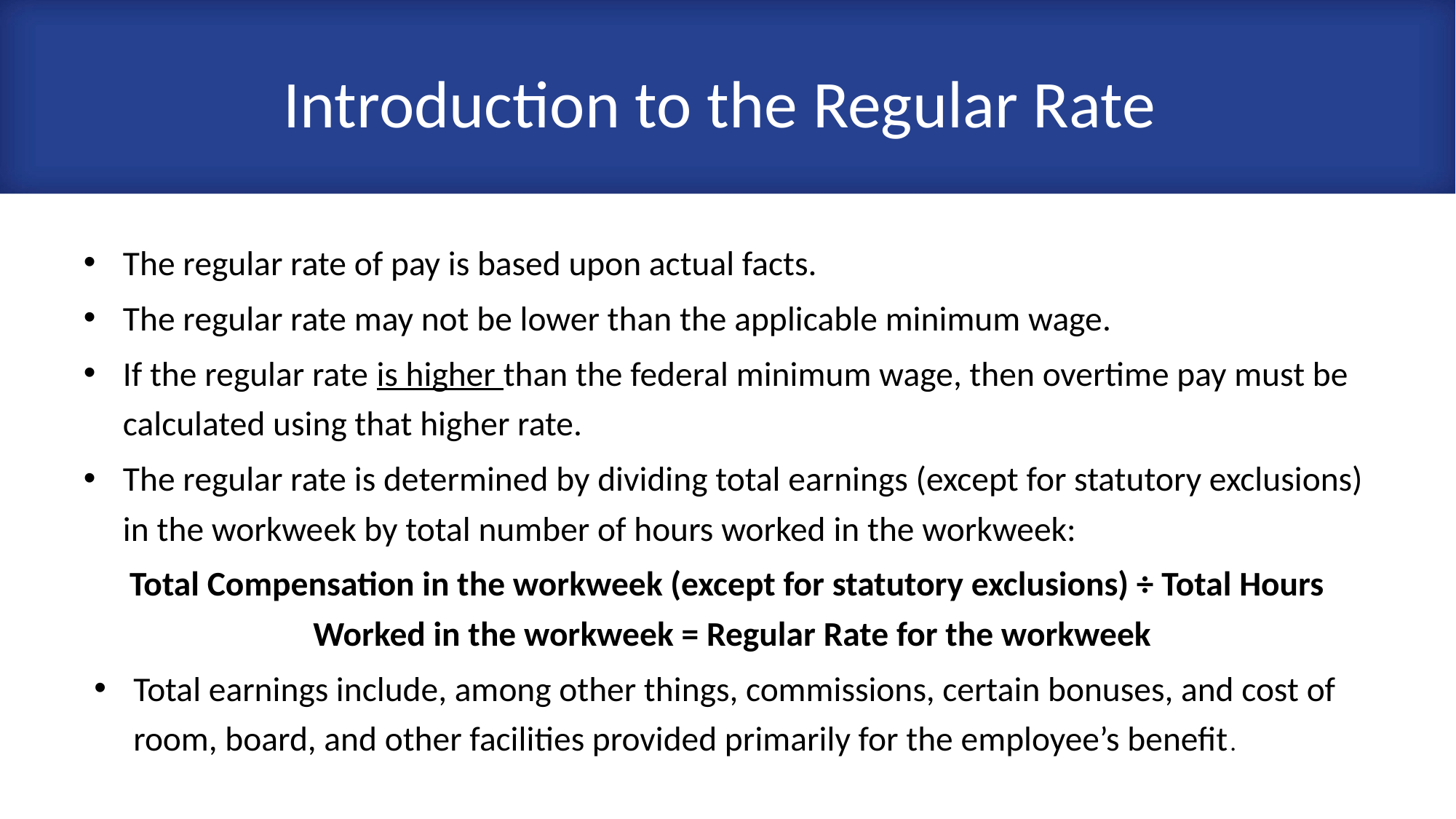

# Introduction to the Regular Rate

The regular rate of pay is based upon actual facts.
The regular rate may not be lower than the applicable minimum wage.
If the regular rate is higher than the federal minimum wage, then overtime pay must be calculated using that higher rate.
The regular rate is determined by dividing total earnings (except for statutory exclusions) in the workweek by total number of hours worked in the workweek:
Total Compensation in the workweek (except for statutory exclusions) ÷ Total Hours Worked in the workweek = Regular Rate for the workweek
Total earnings include, among other things, commissions, certain bonuses, and cost of room, board, and other facilities provided primarily for the employee’s benefit.